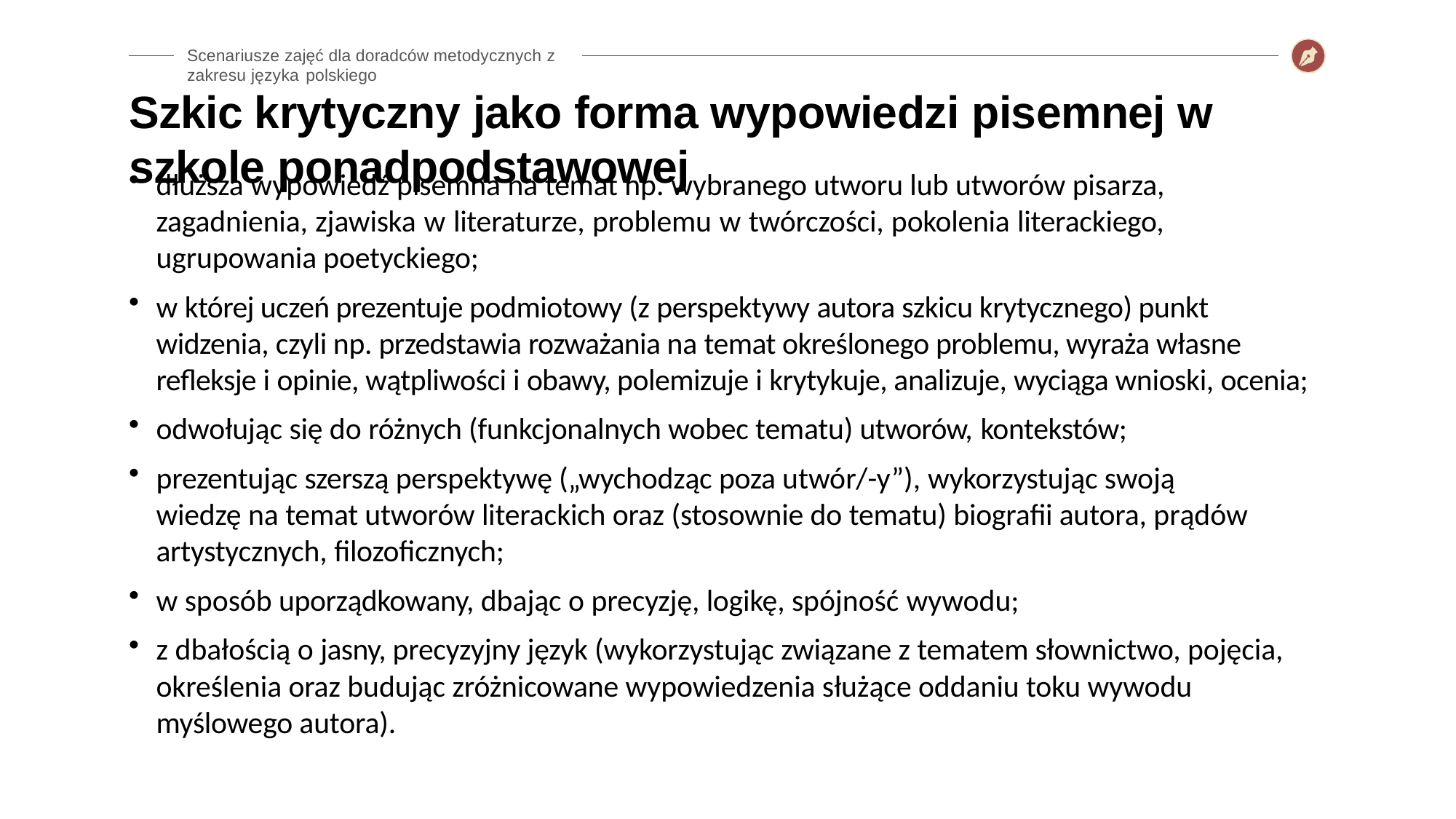

Scenariusze zajęć dla doradców metodycznych z zakresu języka polskiego

# Szkic krytyczny jako forma wypowiedzi pisemnej w szkole ponadpodstawowej
dłuższa wypowiedź pisemna na temat np. wybranego utworu lub utworów pisarza,  zagadnienia, zjawiska w literaturze, problemu w twórczości, pokolenia literackiego,  ugrupowania poetyckiego;
w której uczeń prezentuje podmiotowy (z perspektywy autora szkicu krytycznego) punkt  widzenia, czyli np. przedstawia rozważania na temat określonego problemu, wyraża własne  refleksje i opinie, wątpliwości i obawy, polemizuje i krytykuje, analizuje, wyciąga wnioski, ocenia;
odwołując się do różnych (funkcjonalnych wobec tematu) utworów, kontekstów;
prezentując szerszą perspektywę („wychodząc poza utwór/-y”), wykorzystując swoją  wiedzę na temat utworów literackich oraz (stosownie do tematu) biografii autora, prądów  artystycznych, filozoficznych;
w sposób uporządkowany, dbając o precyzję, logikę, spójność wywodu;
z dbałością o jasny, precyzyjny język (wykorzystując związane z tematem słownictwo, pojęcia,  określenia oraz budując zróżnicowane wypowiedzenia służące oddaniu toku wywodu  myślowego autora).